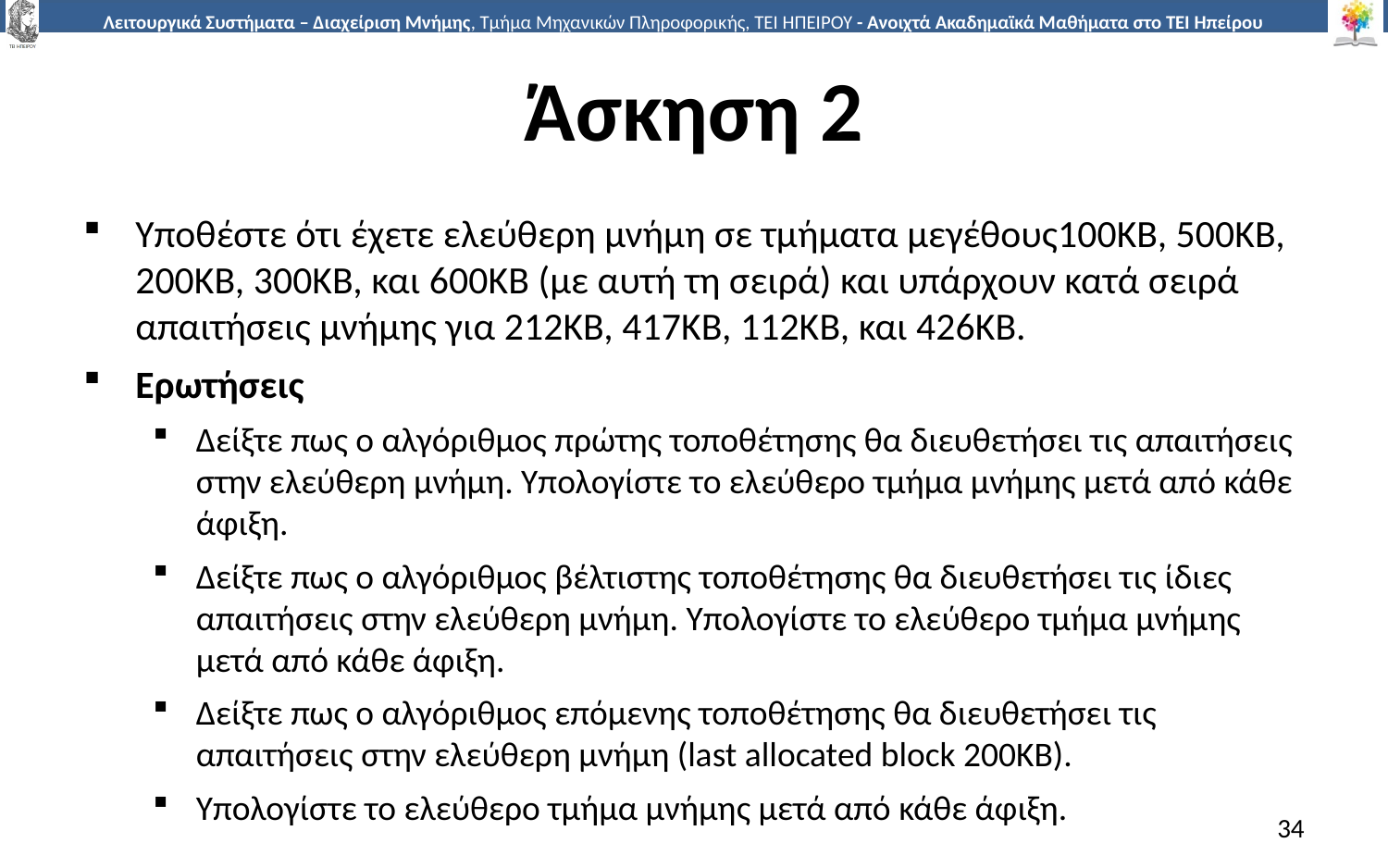

# Άσκηση 2
Υποθέστε ότι έχετε ελεύθερη μνήμη σε τμήματα μεγέθους100KB, 500KB, 200KB, 300KB, και 600KB (με αυτή τη σειρά) και υπάρχουν κατά σειρά απαιτήσεις μνήμης για 212KB, 417KB, 112KB, και 426KB.
Ερωτήσεις
Δείξτε πως ο αλγόριθμος πρώτης τοποθέτησης θα διευθετήσει τις απαιτήσεις στην ελεύθερη μνήμη. Υπολογίστε το ελεύθερο τμήμα μνήμης μετά από κάθε άφιξη.
Δείξτε πως ο αλγόριθμος βέλτιστης τοποθέτησης θα διευθετήσει τις ίδιες απαιτήσεις στην ελεύθερη μνήμη. Υπολογίστε το ελεύθερο τμήμα μνήμης μετά από κάθε άφιξη.
Δείξτε πως ο αλγόριθμος επόμενης τοποθέτησης θα διευθετήσει τις απαιτήσεις στην ελεύθερη μνήμη (last allocated block 200KB).
Υπολογίστε το ελεύθερο τμήμα μνήμης μετά από κάθε άφιξη.
34